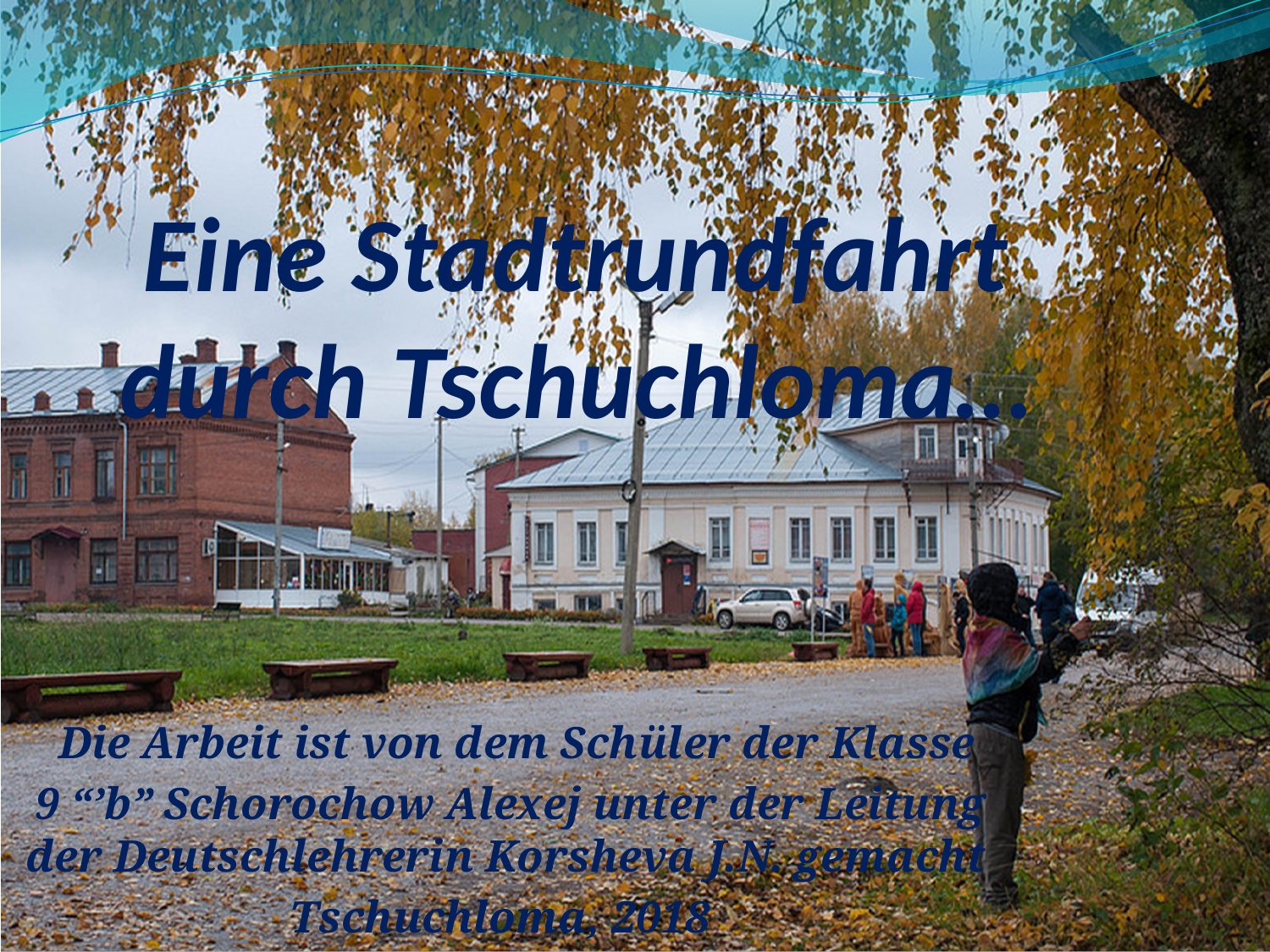

# Eine Stadtrundfahrt durch Tschuchloma…
Die Arbeit ist von dem Schüler der Klasse
9 “’b” Schorochow Alexej unter der Leitung der Deutschlehrerin Korsheva J.N. gemacht
Tschuchloma, 2018